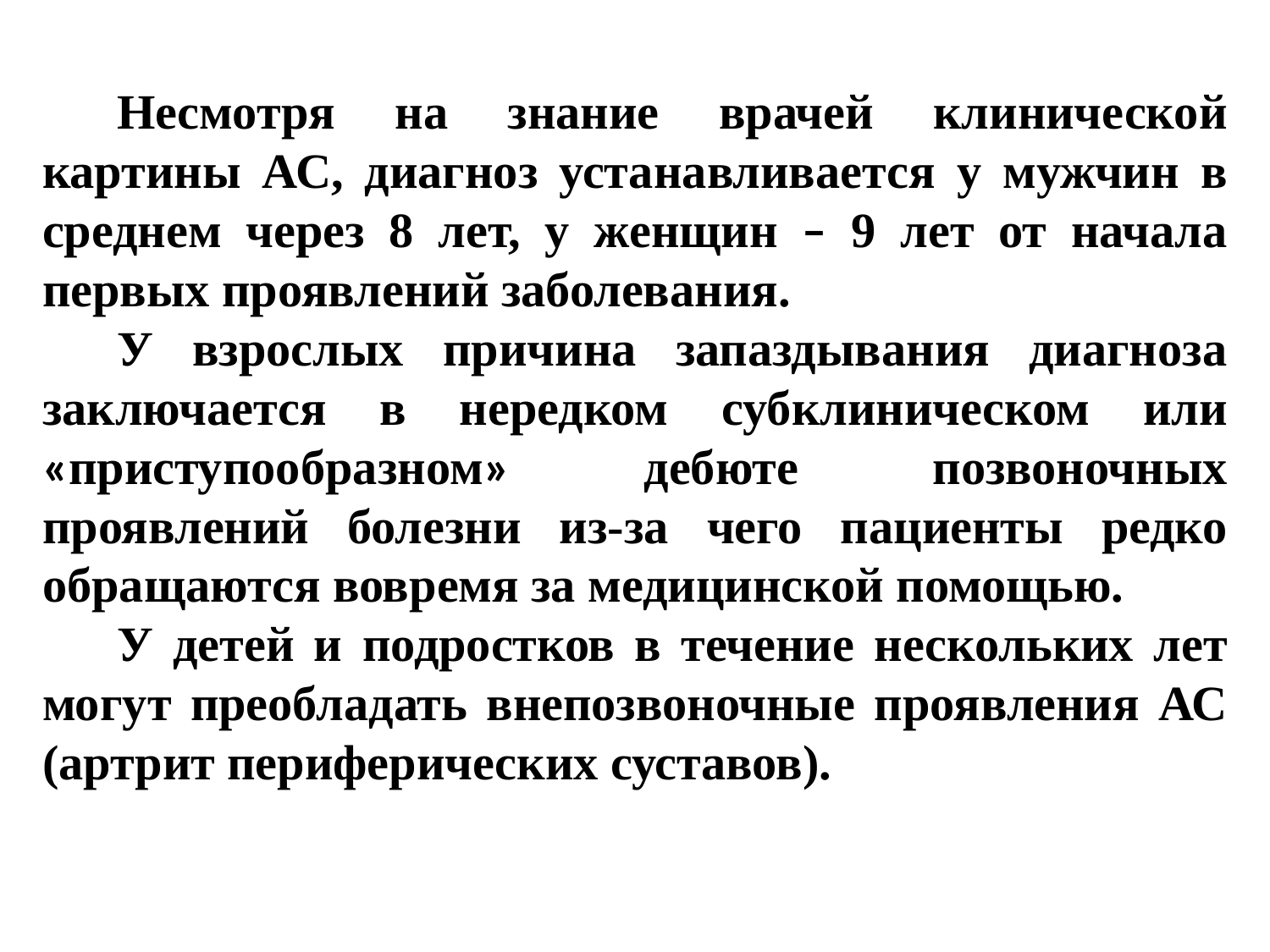

Несмотря на знание врачей клинической картины АС, диагноз устанавливается у мужчин в среднем через 8 лет, у женщин – 9 лет от начала первых проявлений заболевания.
У взрослых причина запаздывания диагноза заключается в нередком субклиническом или «приступообразном» дебюте позвоночных проявлений болезни из-за чего пациенты редко обращаются вовремя за медицинской помощью.
У детей и подростков в течение нескольких лет могут преобладать внепозвоночные проявления АС (артрит периферических суставов).